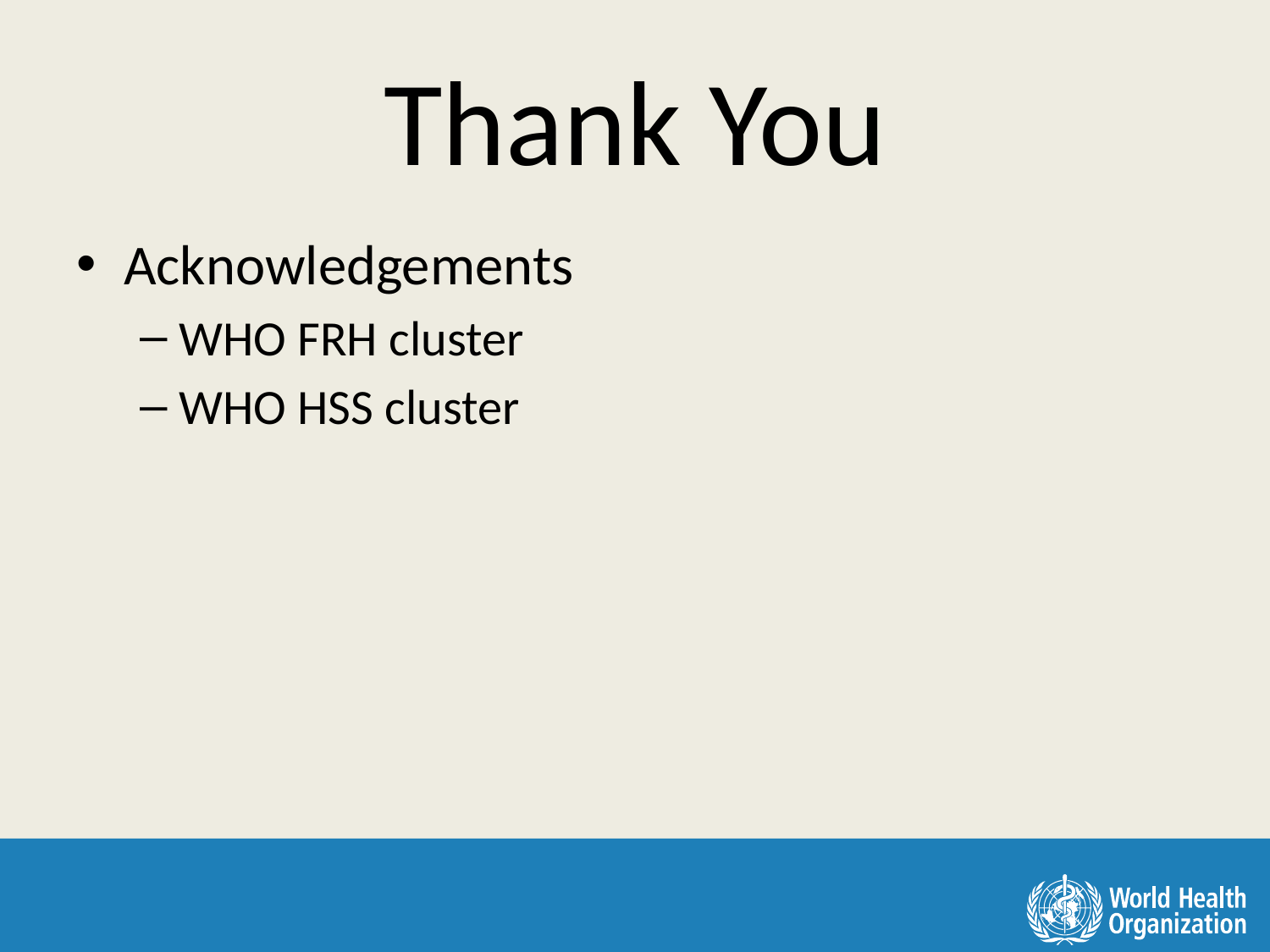

# Thank You
Acknowledgements
WHO FRH cluster
WHO HSS cluster